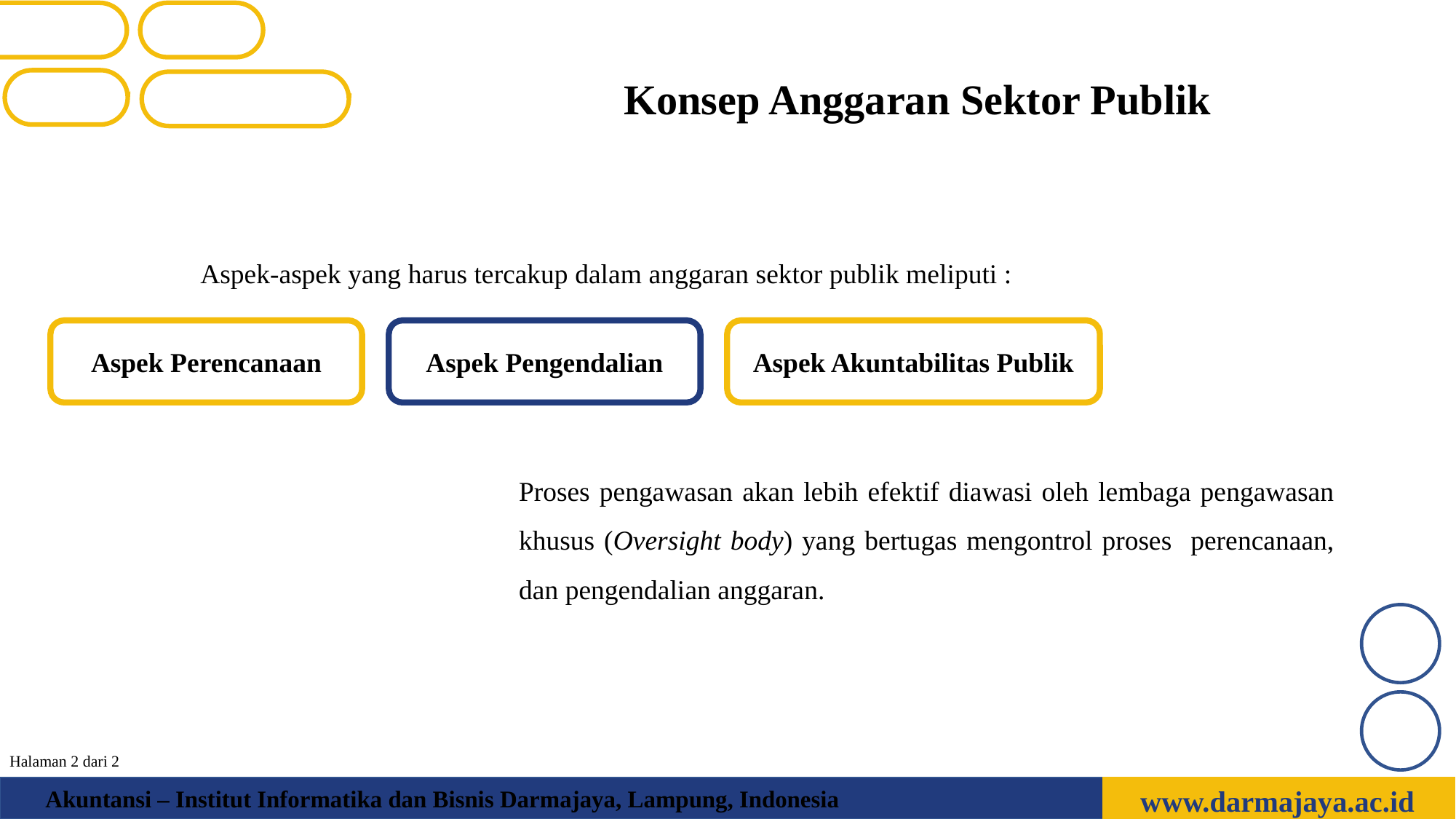

Konsep Anggaran Sektor Publik
Aspek-aspek yang harus tercakup dalam anggaran sektor publik meliputi :

Aspek Perencanaan
Aspek Pengendalian
Aspek Akuntabilitas Publik

Proses pengawasan akan lebih efektif diawasi oleh lembaga pengawasan khusus (Oversight body) yang bertugas mengontrol proses  perencanaan, dan pengendalian anggaran.

Halaman 2 dari 2

www.darmajaya.ac.id
Akuntansi – Institut Informatika dan Bisnis Darmajaya, Lampung, Indonesia